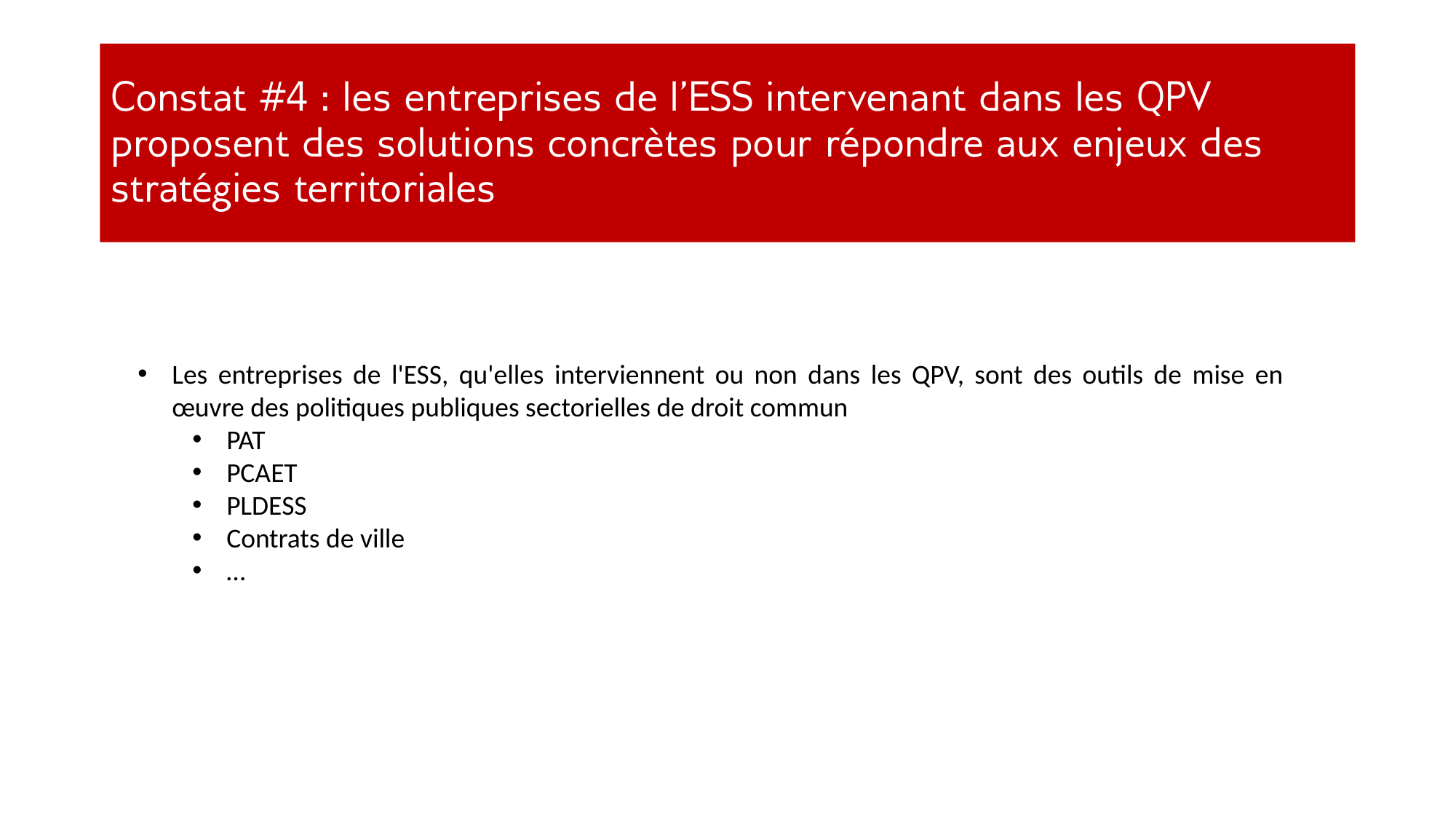

# Constat #4 : les entreprises de l’ESS intervenant dans les QPV proposent des solutions concrètes pour répondre aux enjeux des stratégies territoriales
Les entreprises de l'ESS, qu'elles interviennent ou non dans les QPV, sont des outils de mise en œuvre des politiques publiques sectorielles de droit commun
PAT
PCAET
PLDESS
Contrats de ville
…